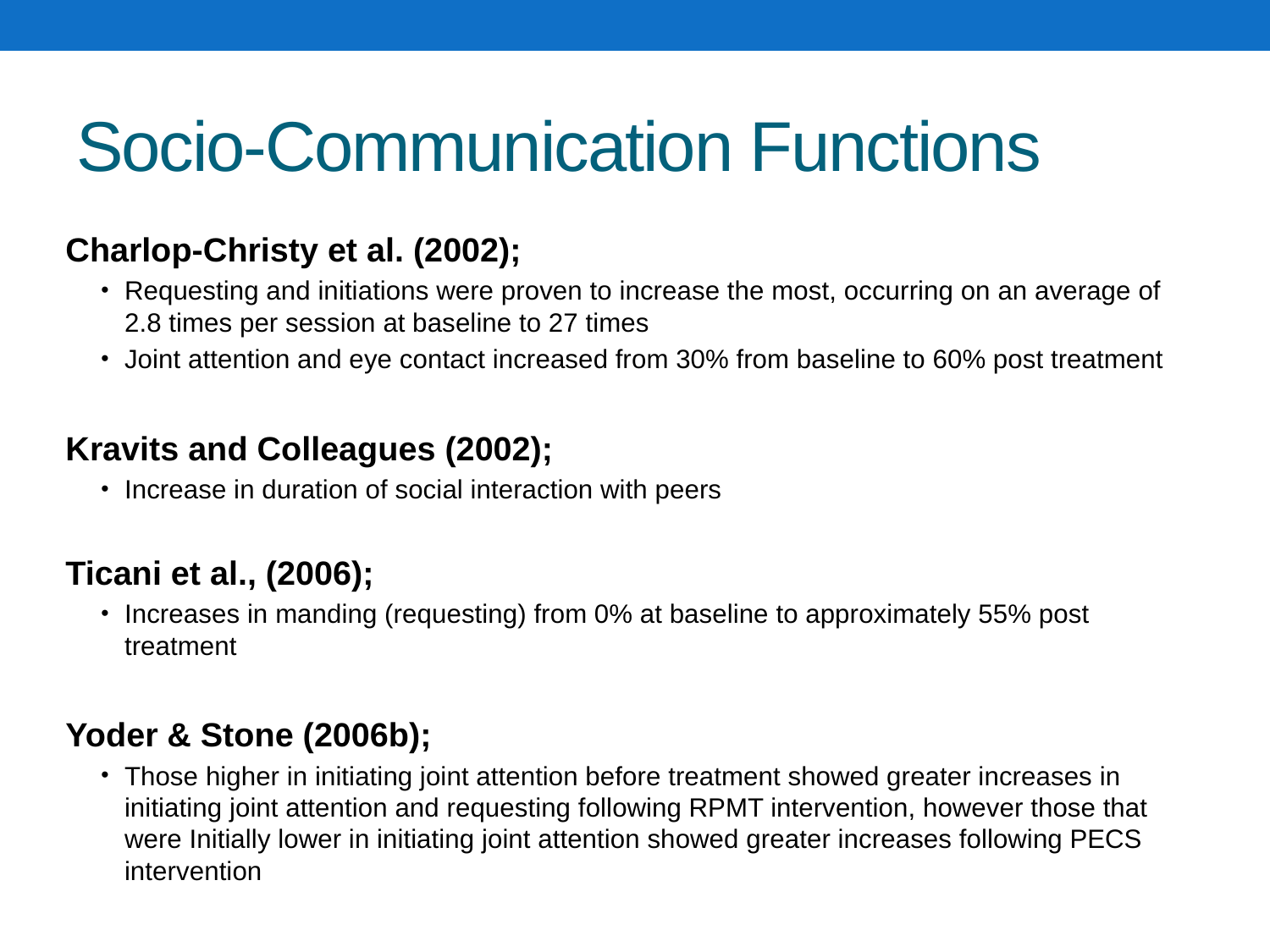

# Socio-Communication Functions
Charlop-Christy et al. (2002);
Requesting and initiations were proven to increase the most, occurring on an average of 2.8 times per session at baseline to 27 times
Joint attention and eye contact increased from 30% from baseline to 60% post treatment

Kravits and Colleagues (2002);
Increase in duration of social interaction with peers

Ticani et al., (2006);
Increases in manding (requesting) from 0% at baseline to approximately 55% post treatment

Yoder & Stone (2006b);
Those higher in initiating joint attention before treatment showed greater increases in initiating joint attention and requesting following RPMT intervention, however those that were Initially lower in initiating joint attention showed greater increases following PECS intervention